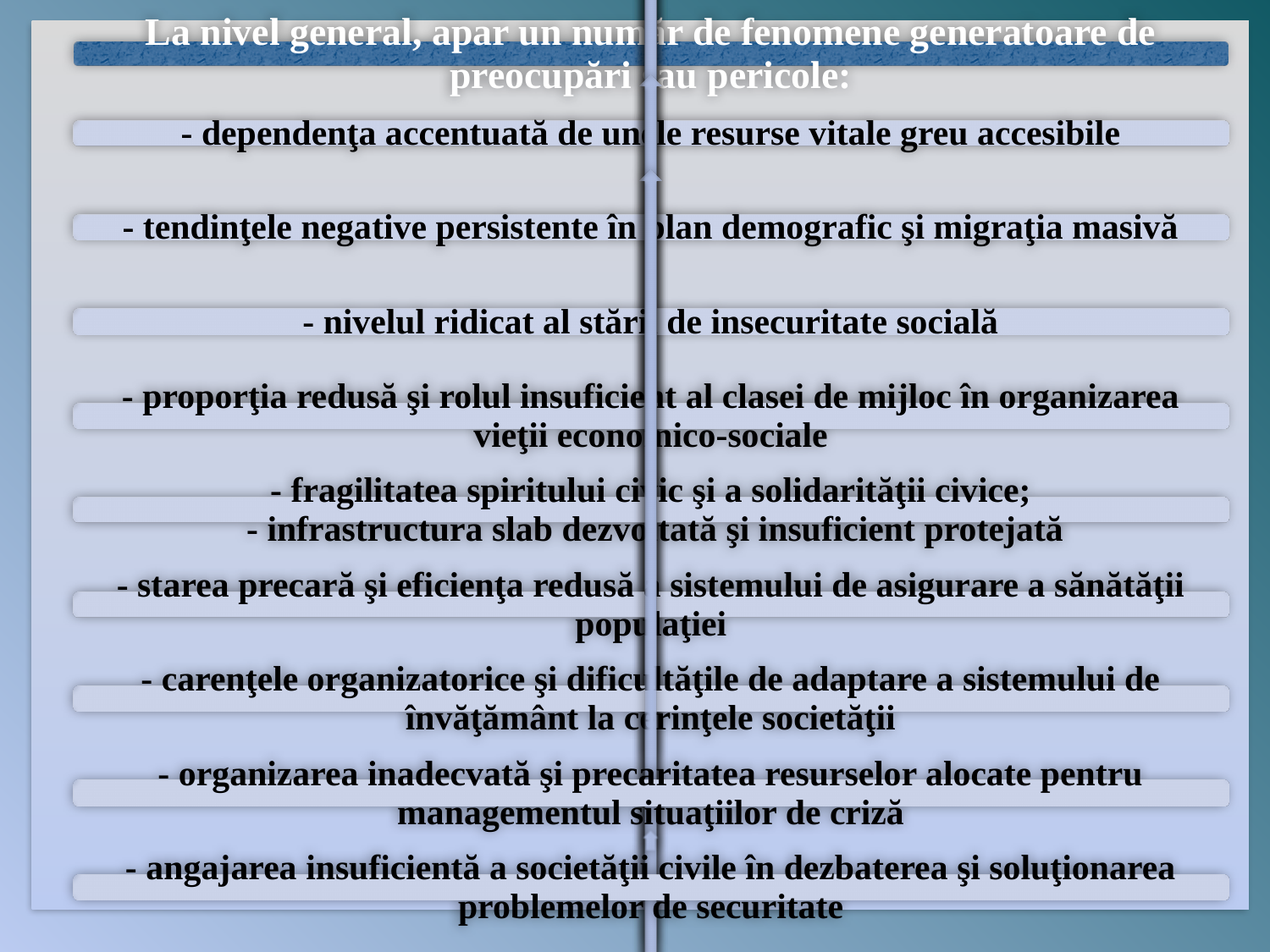

La nivel general, apar un număr de fenomene generatoare de preocupări sau pericole:
- dependenţa accentuată de unele resurse vitale greu accesibile
- tendinţele negative persistente în plan demografic şi migraţia masivă
- proporţia redusă şi rolul insuficient al clasei de mijloc în organizarea vieţii economico-sociale
- fragilitatea spiritului civic şi a solidarităţii civice;
 - infrastructura slab dezvoltată şi insuficient protejată
- starea precară şi eficienţa redusă a sistemului de asigurare a sănătăţii populaţiei
- carenţele organizatorice şi dificultăţile de adaptare a sistemului de învăţământ la cerinţele societăţii
- organizarea inadecvată şi precaritatea resurselor alocate pentru managementul situaţiilor de criză
- angajarea insuficientă a societăţii civile în dezbaterea şi soluţionarea problemelor de securitate
- nivelul ridicat al stării de insecuritate socială